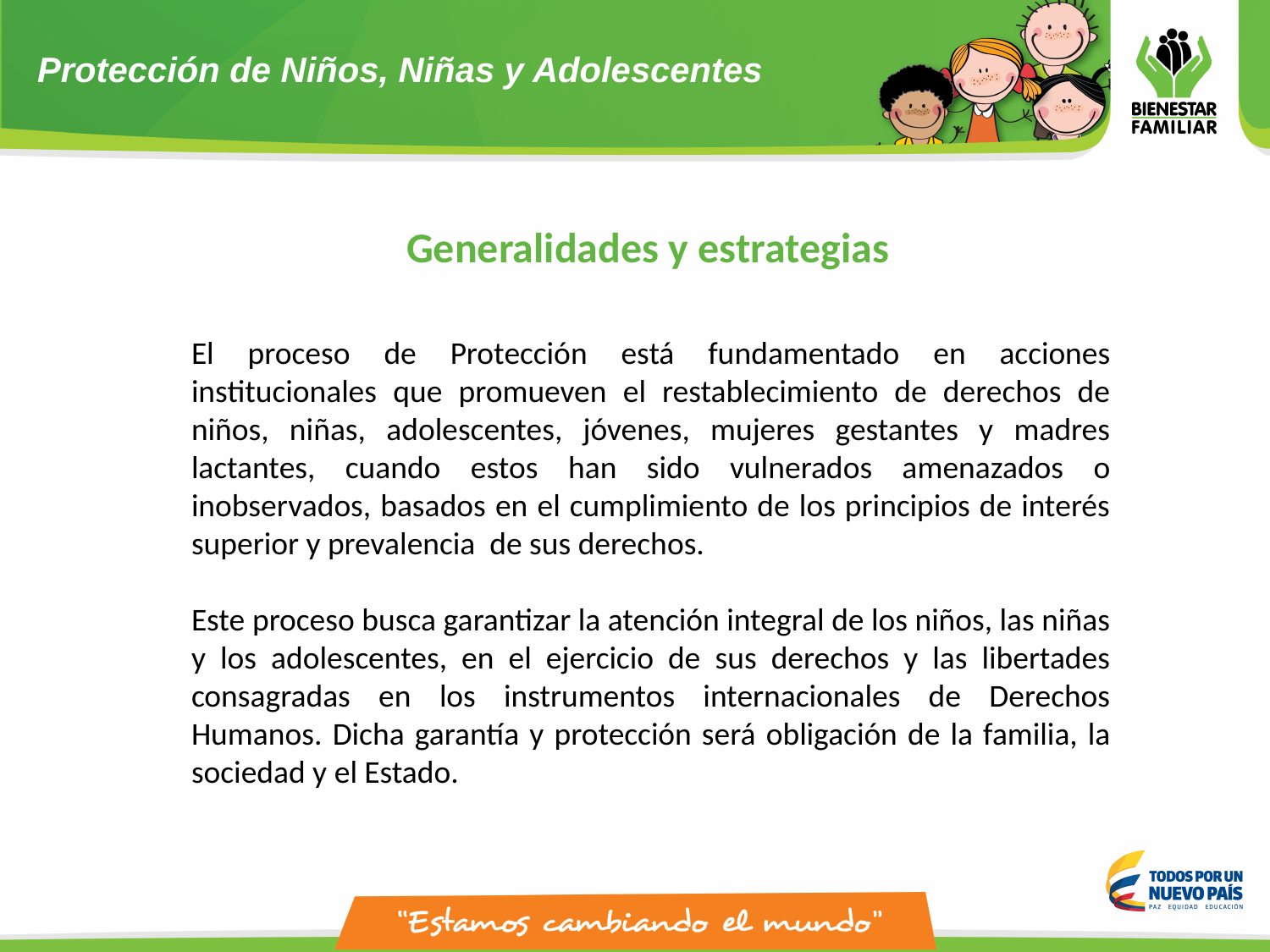

# Protección de Niños, Niñas y Adolescentes
Generalidades y estrategias
El proceso de Protección está fundamentado en acciones institucionales que promueven el restablecimiento de derechos de niños, niñas, adolescentes, jóvenes, mujeres gestantes y madres lactantes, cuando estos han sido vulnerados amenazados o inobservados, basados en el cumplimiento de los principios de interés superior y prevalencia  de sus derechos.

Este proceso busca garantizar la atención integral de los niños, las niñas y los adolescentes, en el ejercicio de sus derechos y las libertades consagradas en los instrumentos internacionales de Derechos Humanos. Dicha garantía y protección será obligación de la familia, la sociedad y el Estado.